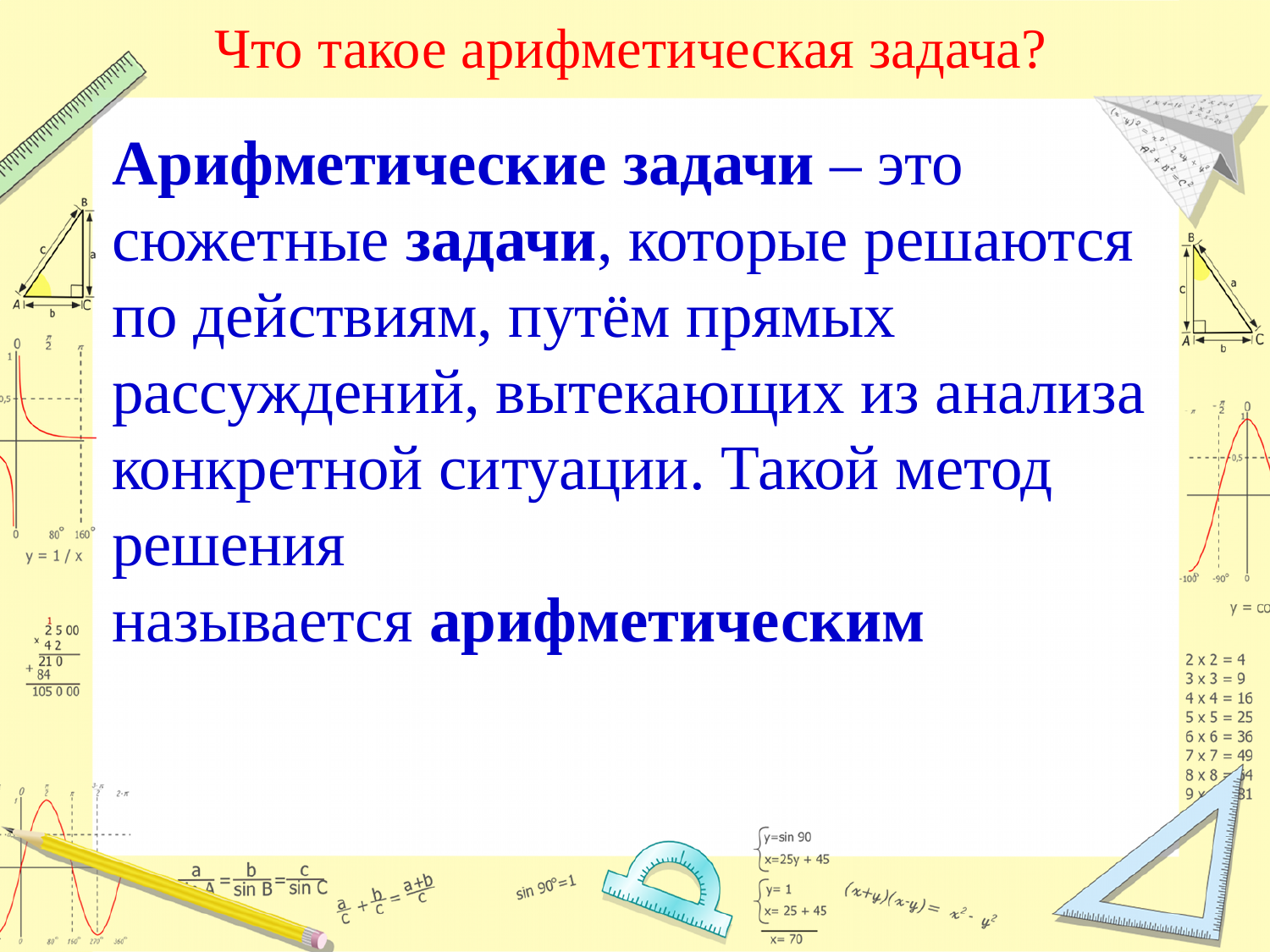

# Что такое арифметическая задача?
Арифметические задачи – это сюжетные задачи, которые решаются по действиям, путём прямых рассуждений, вытекающих из анализа конкретной ситуации. Такой метод решения называется арифметическим